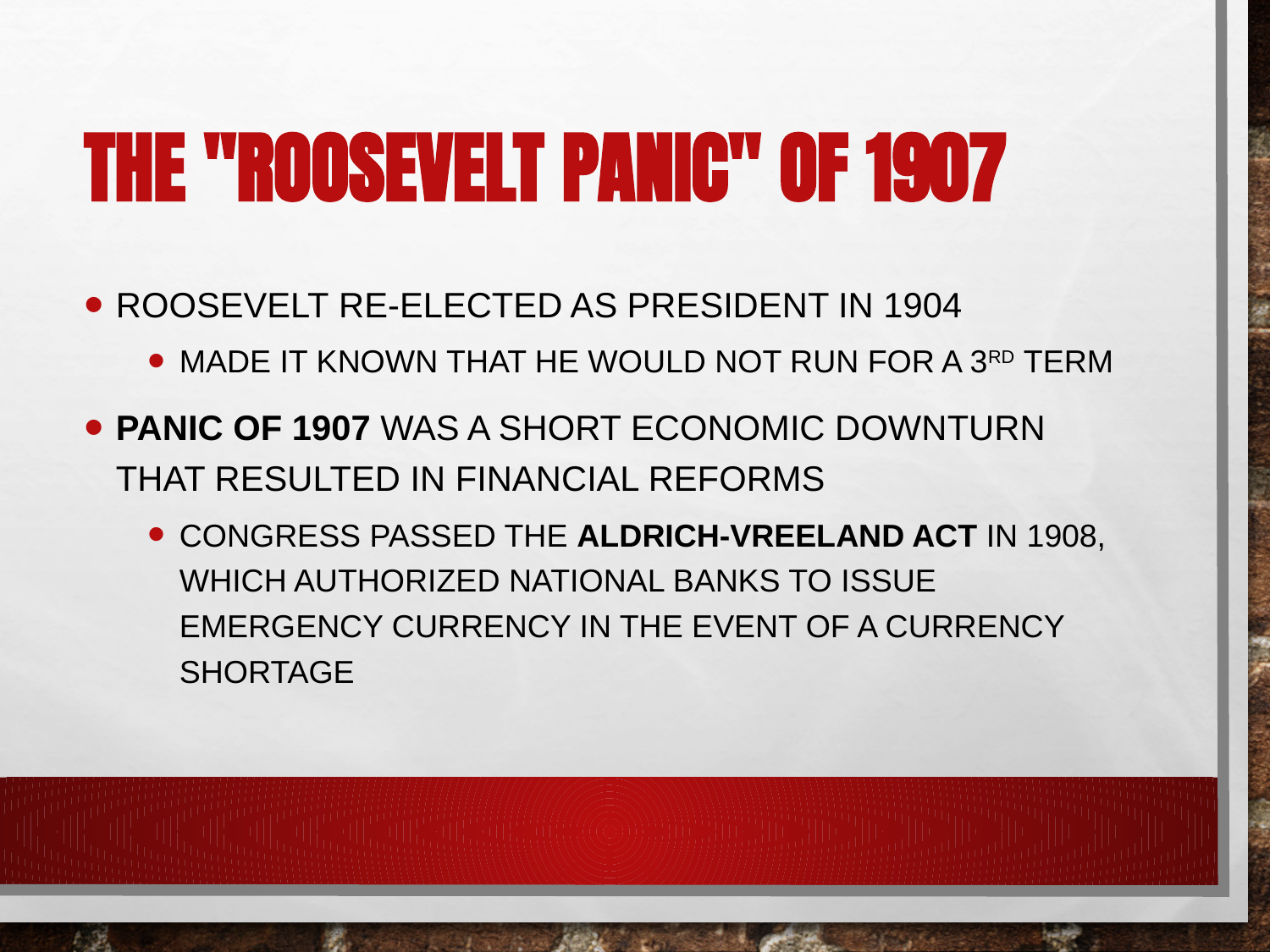

# The "Roosevelt Panic" of 1907
Roosevelt re-elected as president in 1904
made it known that he would not run for a 3rd term
panic of 1907 was a short economic downturn that resulted in financial reforms
Congress passed the Aldrich-Vreeland Act in 1908, which authorized national banks to issue emergency currency in the event of a currency shortage